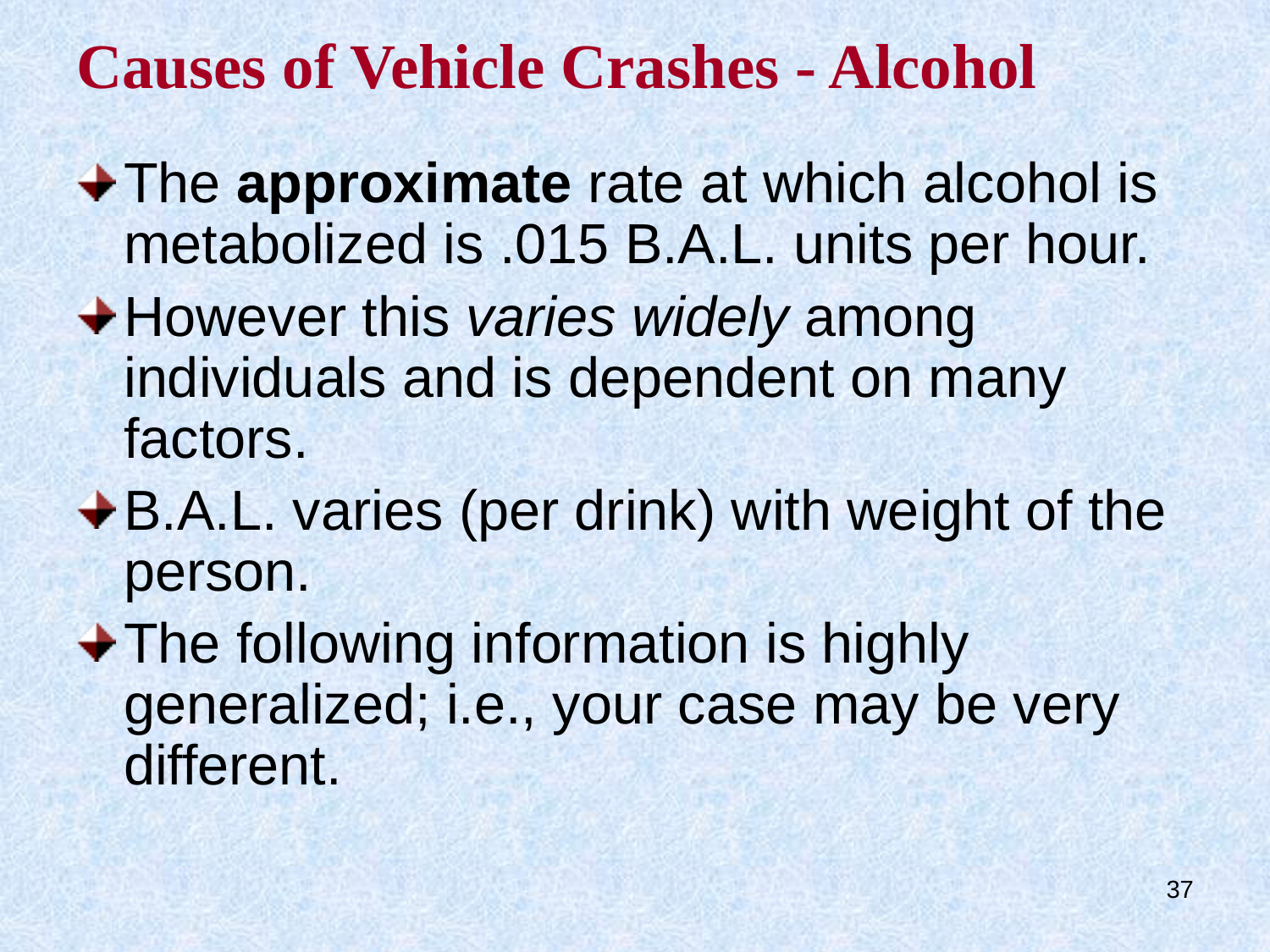

# Causes of Vehicle Crashes - Alcohol
The approximate rate at which alcohol is metabolized is .015 B.A.L. units per hour.
However this varies widely among individuals and is dependent on many factors.
B.A.L. varies (per drink) with weight of the person.
The following information is highly generalized; i.e., your case may be very different.
37